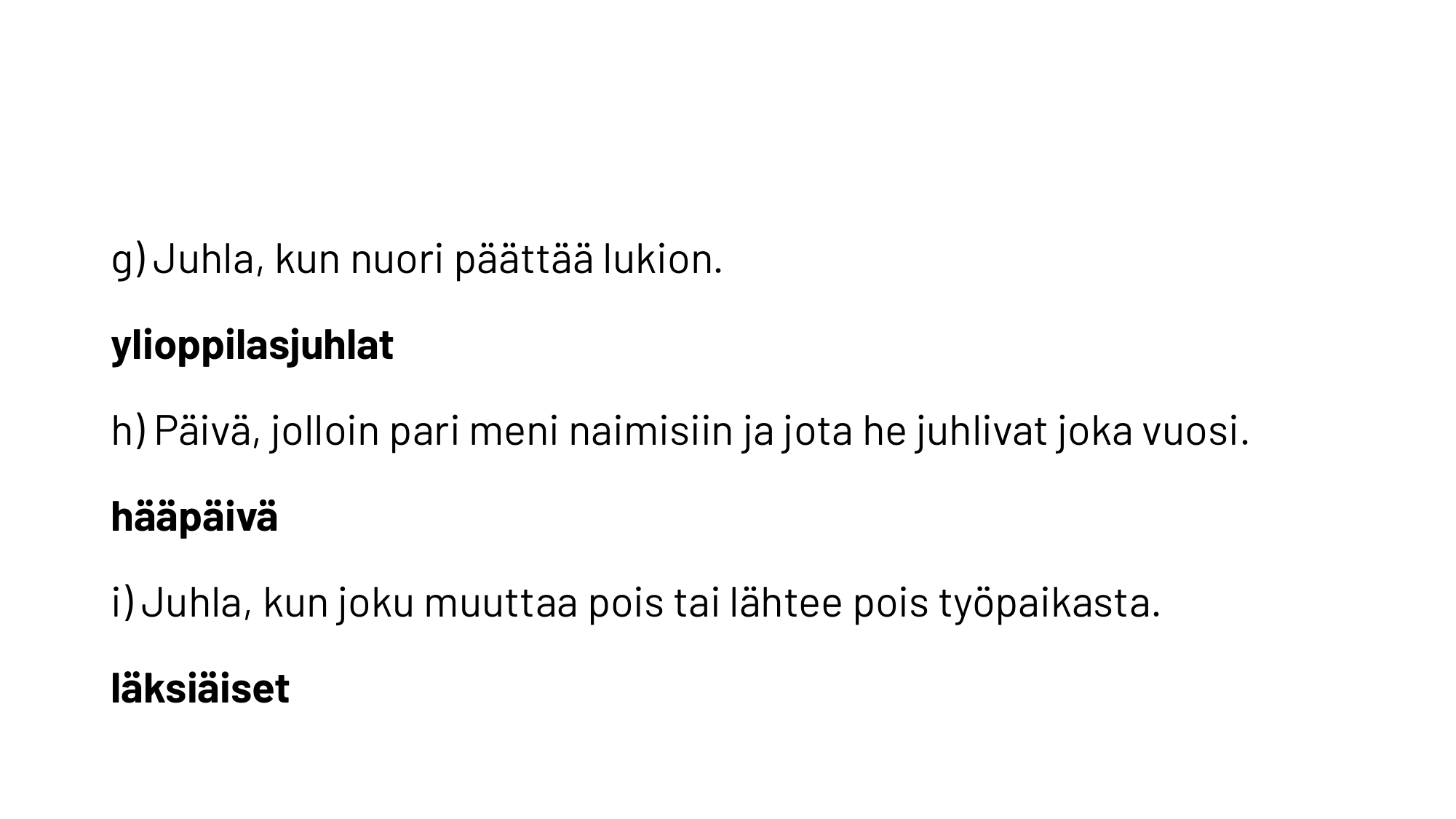

#
g) Juhla, kun nuori päättää lukion.
ylioppilasjuhlat
h) Päivä, jolloin pari meni naimisiin ja jota he juhlivat joka vuosi.
hääpäivä
i) Juhla, kun joku muuttaa pois tai lähtee pois työpaikasta.
läksiäiset